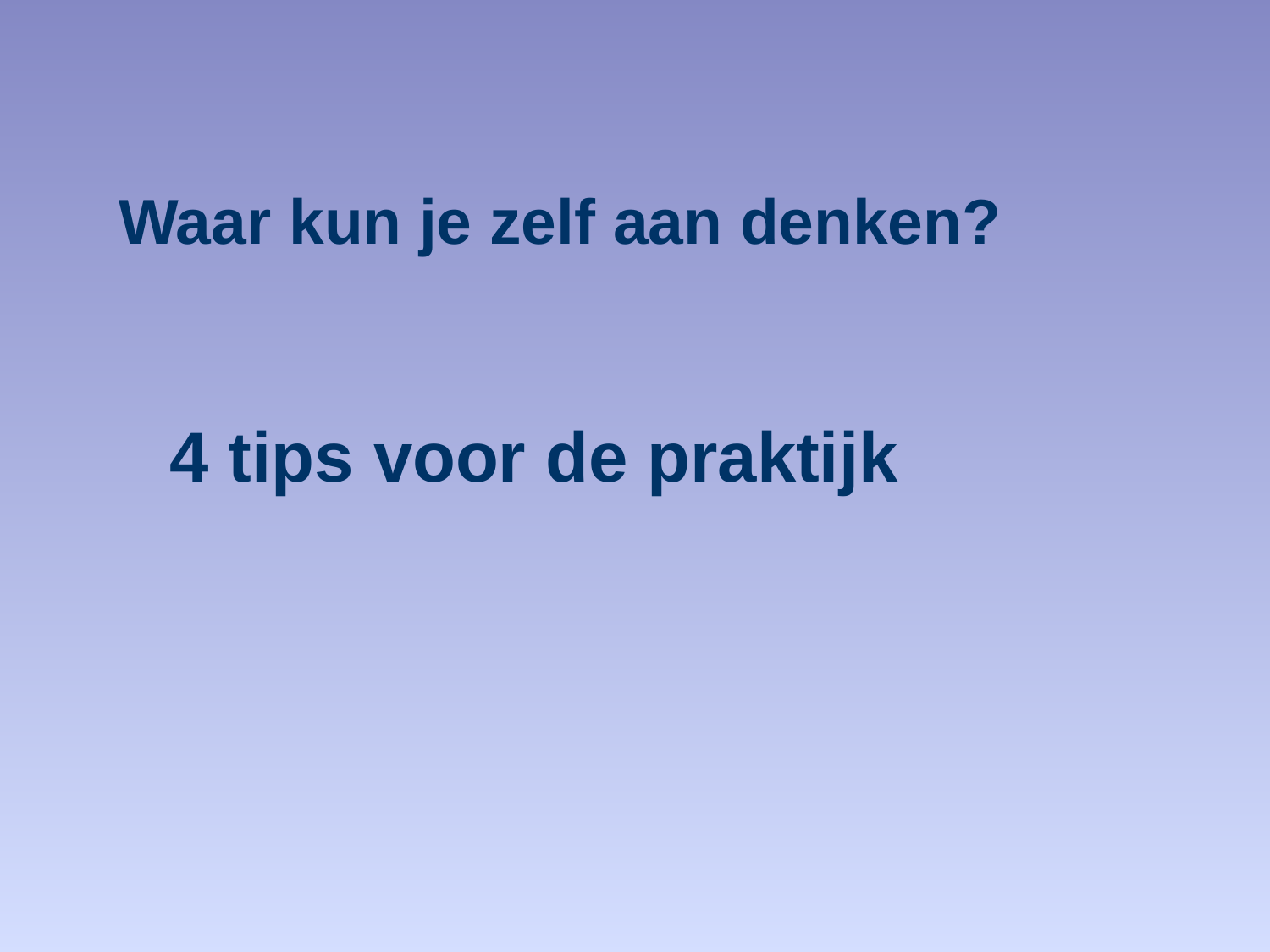

# Waar kun je zelf aan denken?

4 tips voor de praktijk